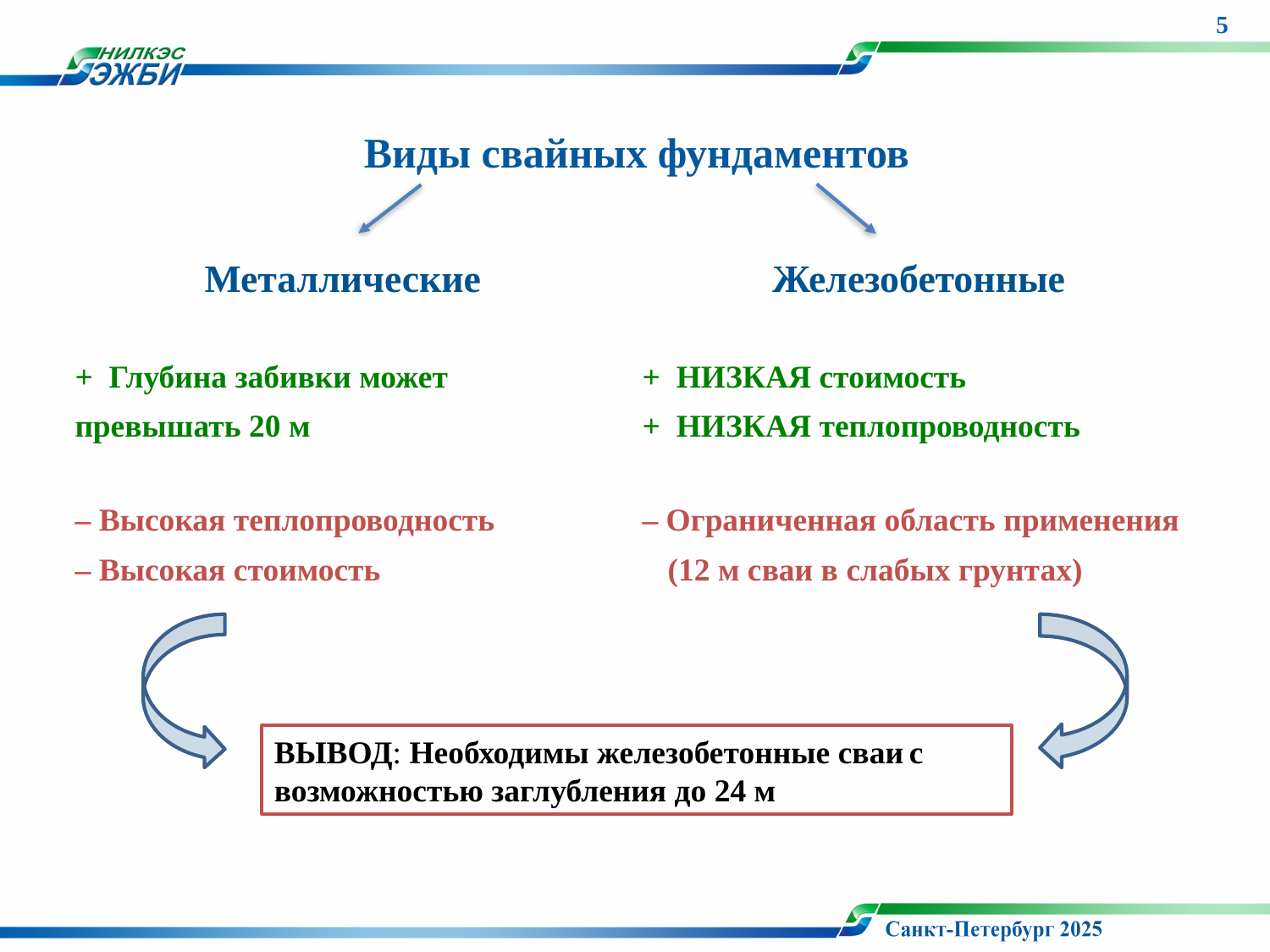

5
Виды свайных фундаментов
Металлические

+  Глубина забивки может превышать 20 м

– Высокая теплопроводность
– Высокая стоимость

Железобетонные

+  НИЗКАЯ стоимость
+  НИЗКАЯ теплопроводность

– Ограниченная область применения (12 м сваи в слабых грунтах)

ВЫВОД: Необходимы железобетонные сваи	с возможностью заглубления до 24 м